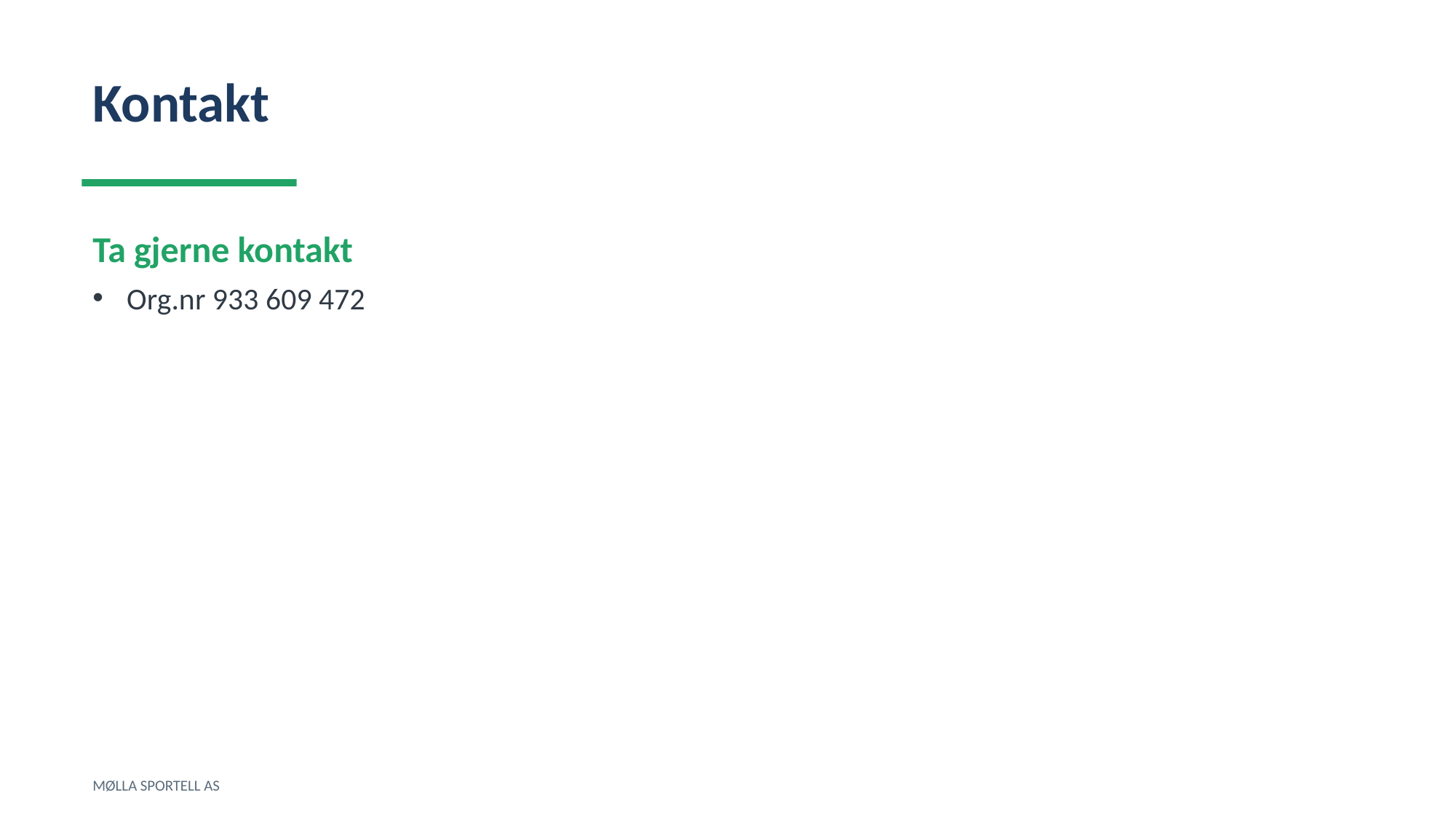

Kontakt

Ta gjerne kontakt
Org.nr 933 609 472
MØLLA SPORTELL AS